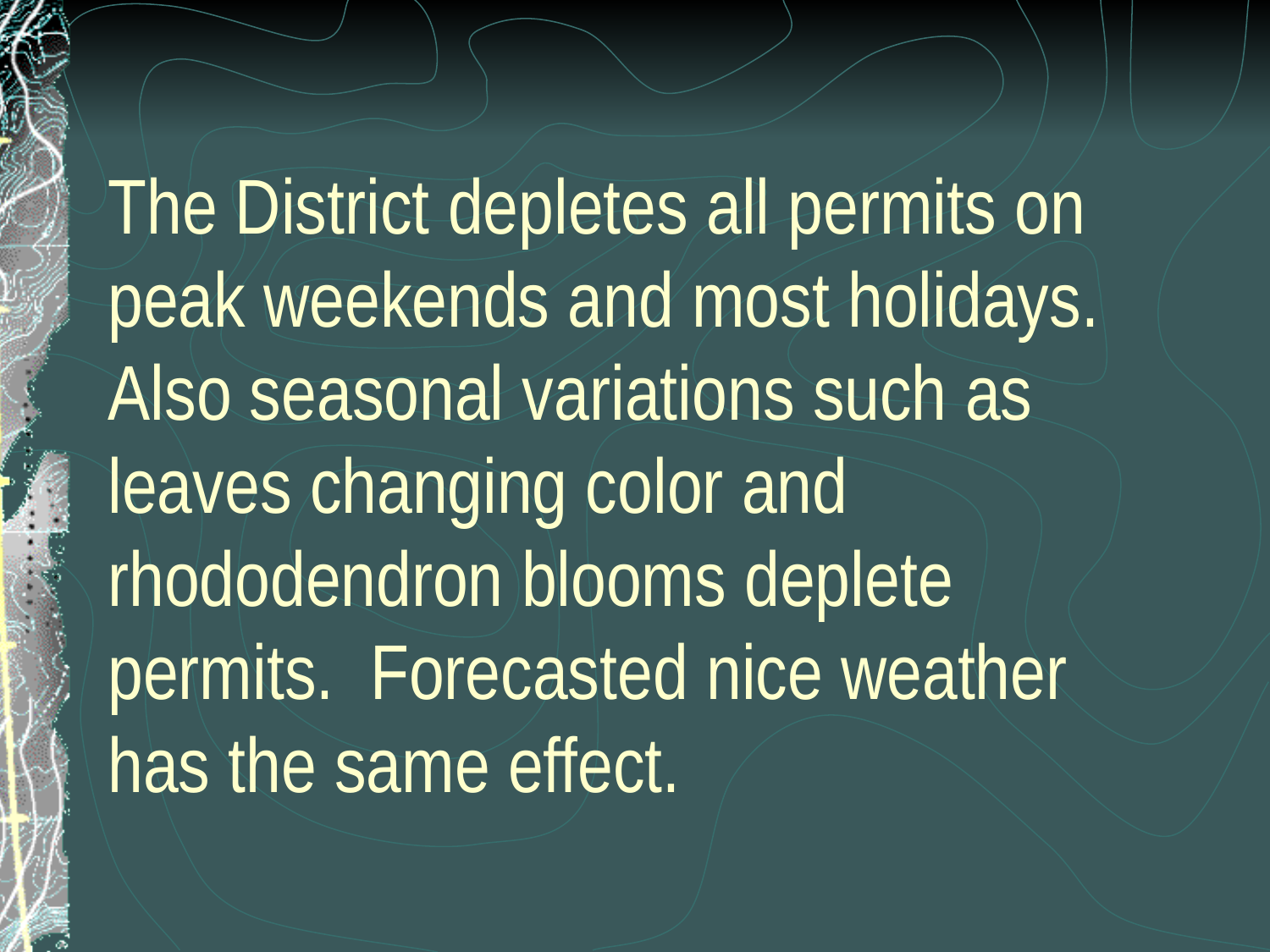

The District depletes all permits on peak weekends and most holidays.  Also seasonal variations such as leaves changing color and rhododendron blooms deplete permits.  Forecasted nice weather has the same effect.